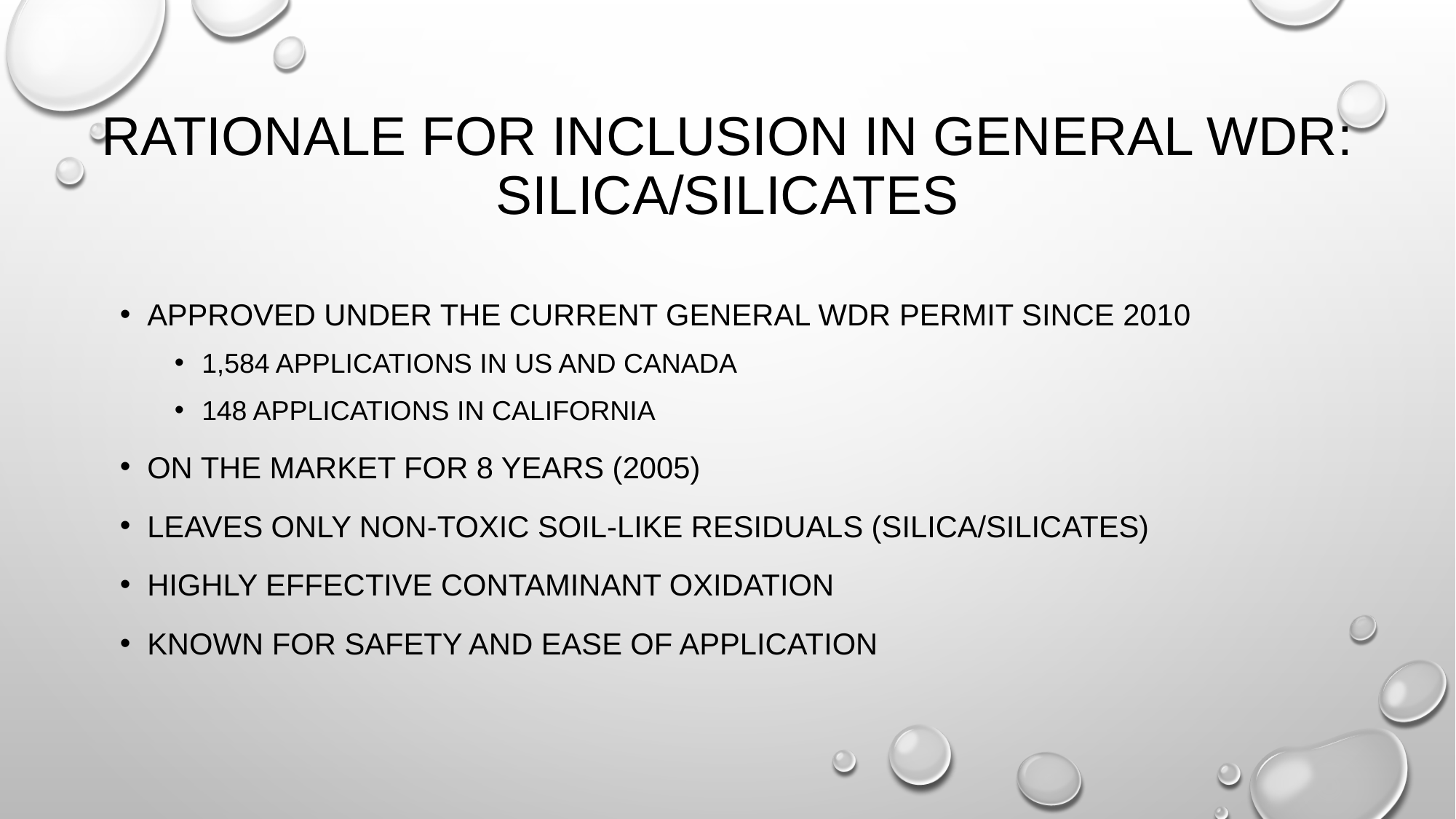

# Rationale For inclusion in General WDR: SILICA/SILicates
Approved under the current general WDR permit SINCE 2010
1,584 APPLICATIONS IN us and Canada
148 APPLICATIONS IN California
On the market for 8 years (2005)
Leaves only non-toxic soil-like residuals (silica/silicates)
Highly effective contaminant oxidation
Known for safety and ease of application